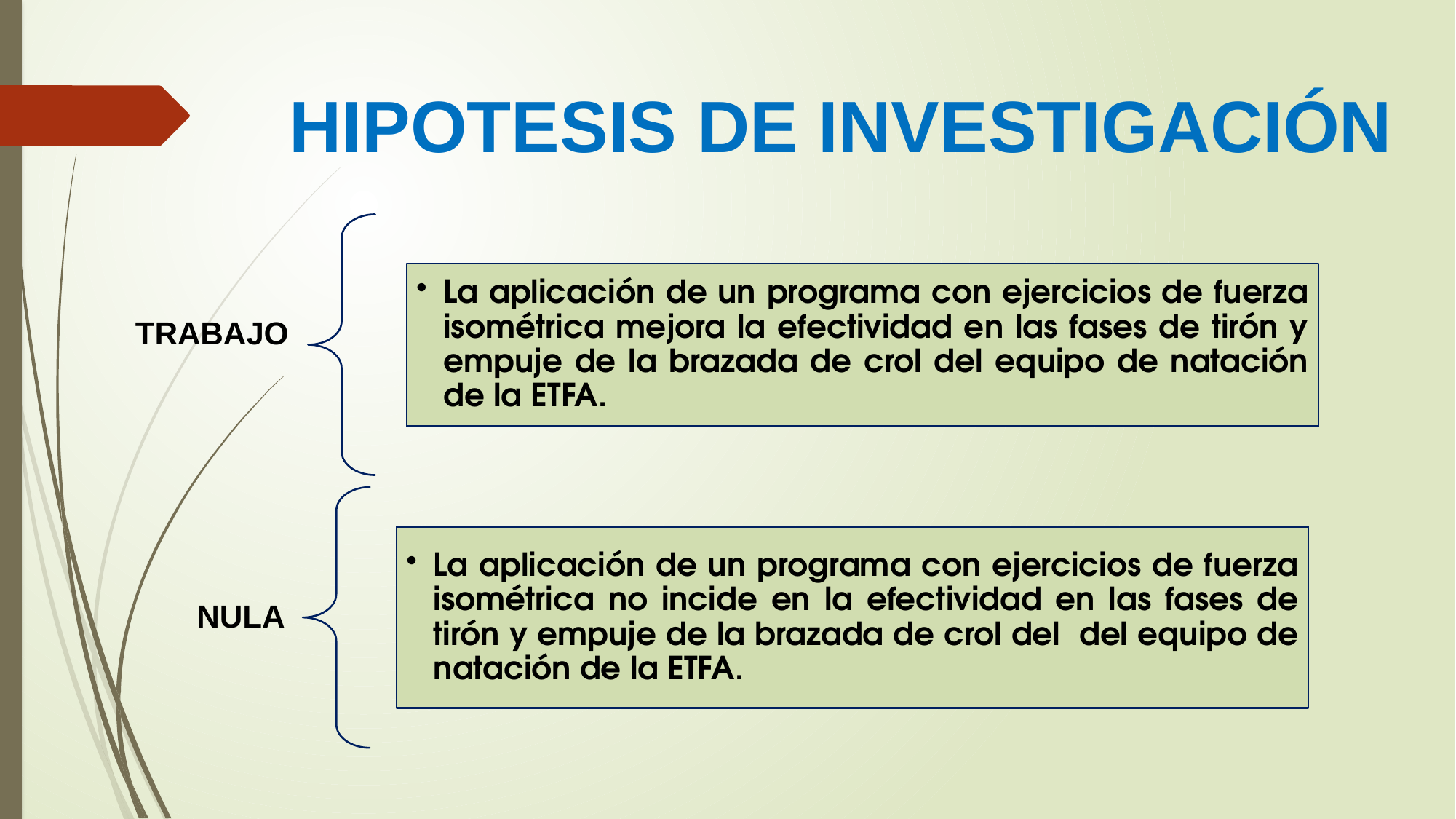

# HIPOTESIS DE INVESTIGACIÓN
 TRABAJO
La aplicación de un programa con ejercicios de fuerza isométrica mejora la efectividad en las fases de tirón y empuje de la brazada de crol del equipo de natación de la ETFA.
NULA
La aplicación de un programa con ejercicios de fuerza isométrica no incide en la efectividad en las fases de tirón y empuje de la brazada de crol del  del equipo de natación de la ETFA.